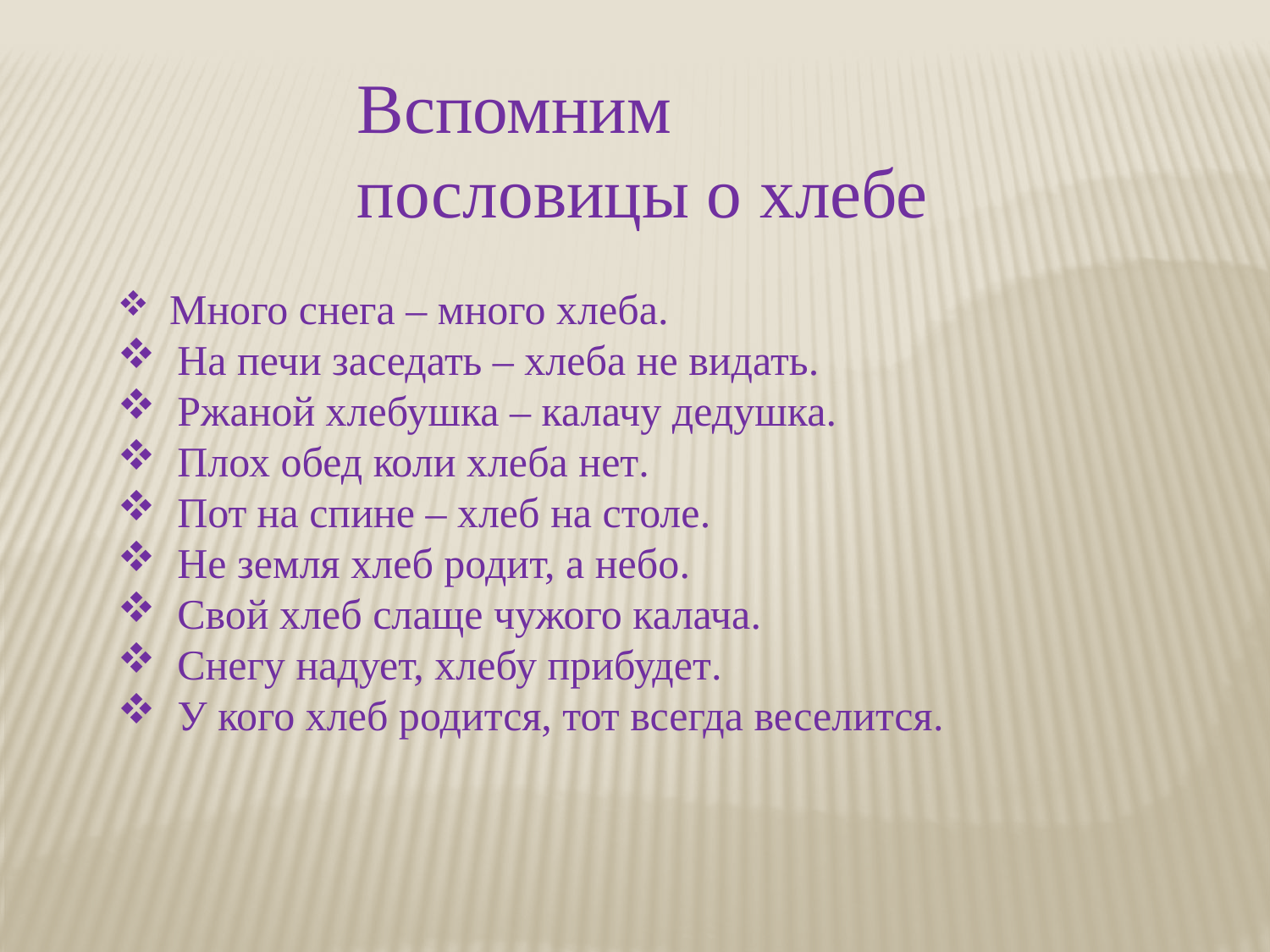

Вспомним
пословицы о хлебе
  Много снега – много хлеба.
  На печи заседать – хлеба не видать.
  Ржаной хлебушка – калачу дедушка.
  Плох обед коли хлеба нет.
  Пот на спине – хлеб на столе.
  Не земля хлеб родит, а небо.
  Свой хлеб слаще чужого калача.
  Снегу надует, хлебу прибудет.
  У кого хлеб родится, тот всегда веселится.